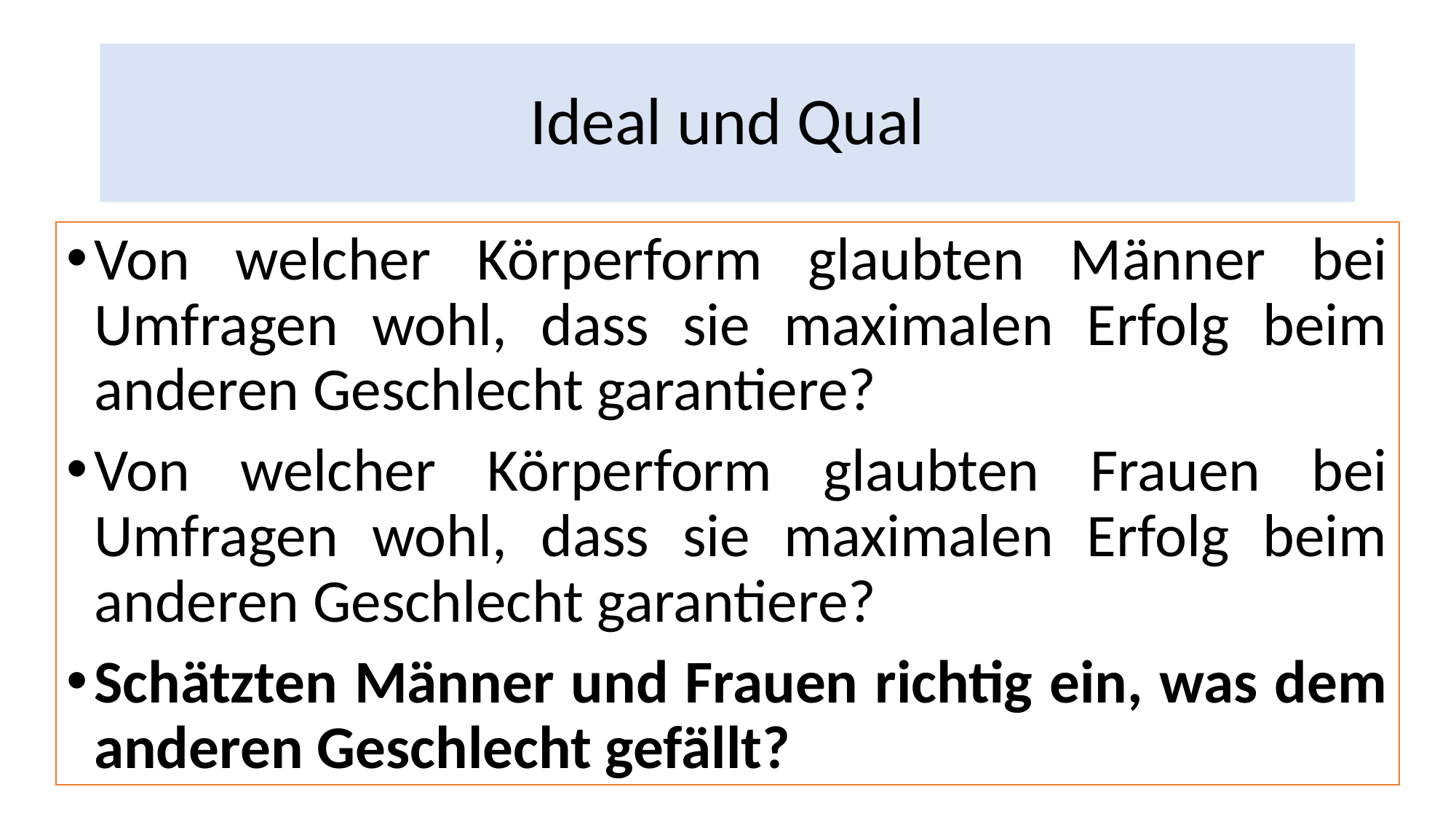

# Ideal und Qual
Von welcher Körperform glaubten Männer bei Umfragen wohl, dass sie maximalen Erfolg beim anderen Geschlecht garantiere?
Von welcher Körperform glaubten Frauen bei Umfragen wohl, dass sie maximalen Erfolg beim anderen Geschlecht garantiere?
Schätzten Männer und Frauen richtig ein, was dem anderen Geschlecht gefällt?